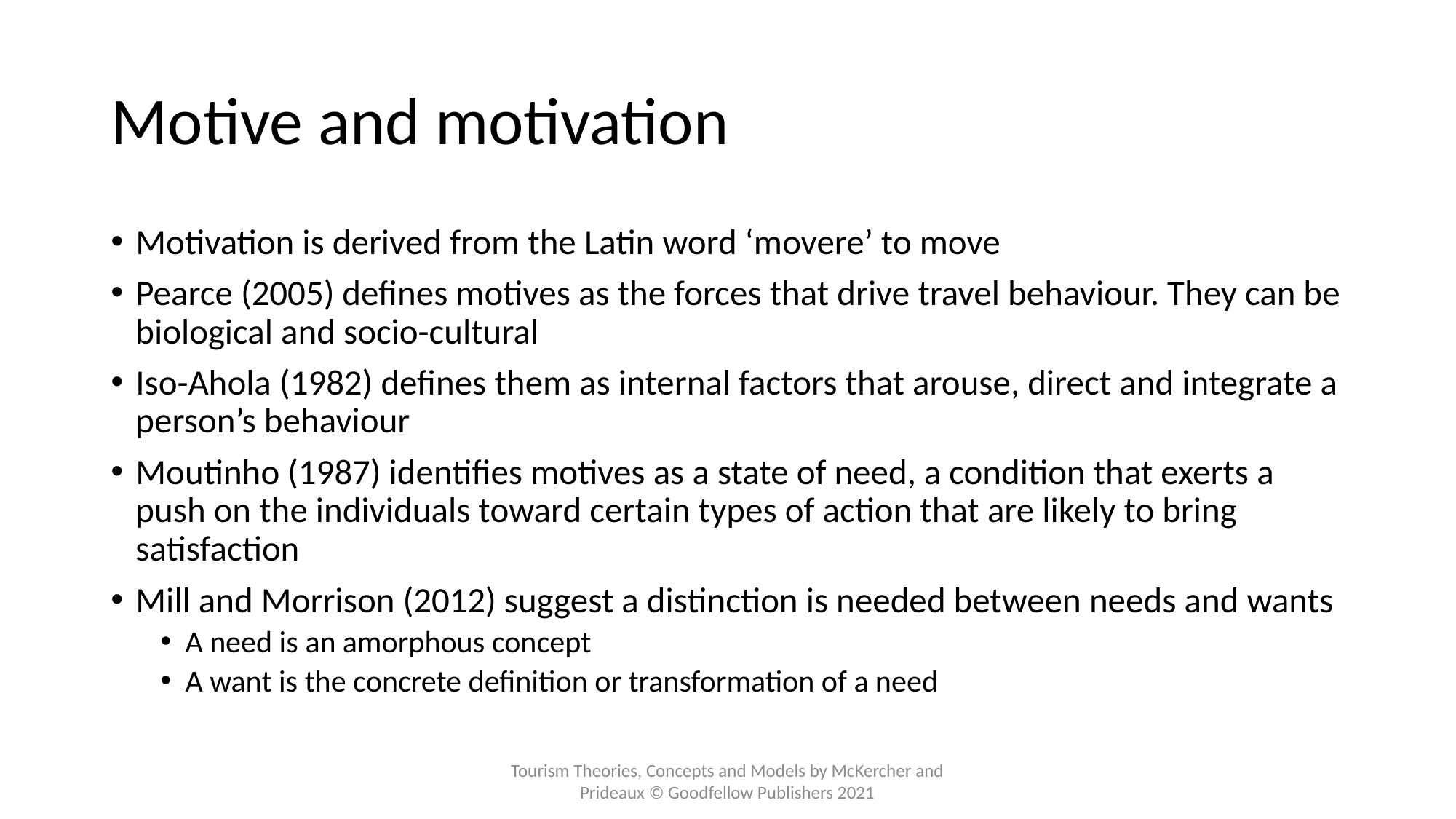

# Motive and motivation
Motivation is derived from the Latin word ‘movere’ to move
Pearce (2005) defines motives as the forces that drive travel behaviour. They can be biological and socio-cultural
Iso-Ahola (1982) defines them as internal factors that arouse, direct and integrate a person’s behaviour
Moutinho (1987) identifies motives as a state of need, a condition that exerts a push on the individuals toward certain types of action that are likely to bring satisfaction
Mill and Morrison (2012) suggest a distinction is needed between needs and wants
A need is an amorphous concept
A want is the concrete definition or transformation of a need
Tourism Theories, Concepts and Models by McKercher and Prideaux © Goodfellow Publishers 2021